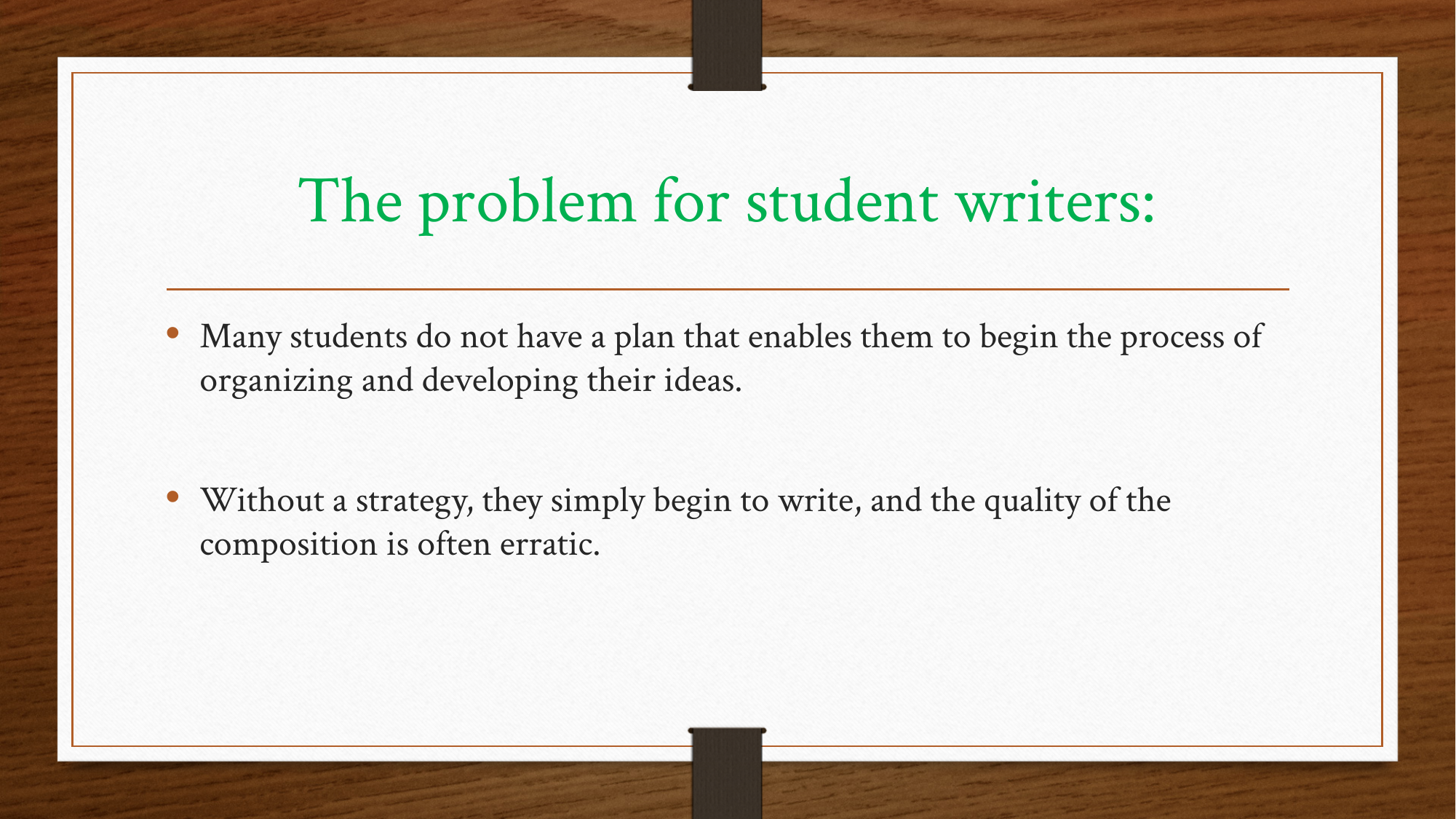

# The problem for student writers:
Many students do not have a plan that enables them to begin the process of organizing and developing their ideas.

Without a strategy, they simply begin to write, and the quality of the composition is often erratic.